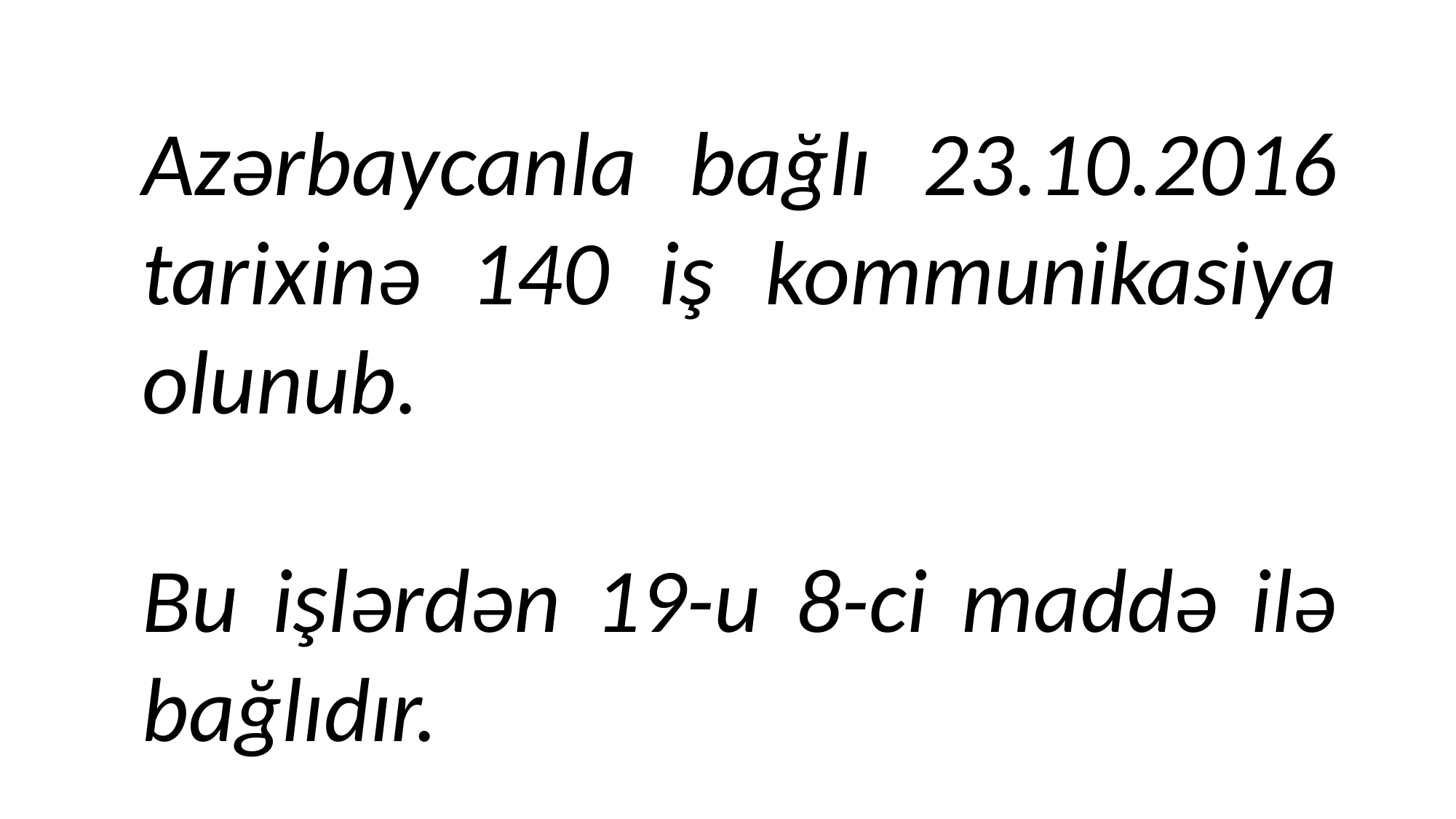

Azərbaycanla bağlı 23.10.2016 tarixinə 140 iş kommunikasiya olunub.

Bu işlərdən 19-u 8-ci maddə ilə bağlıdır.